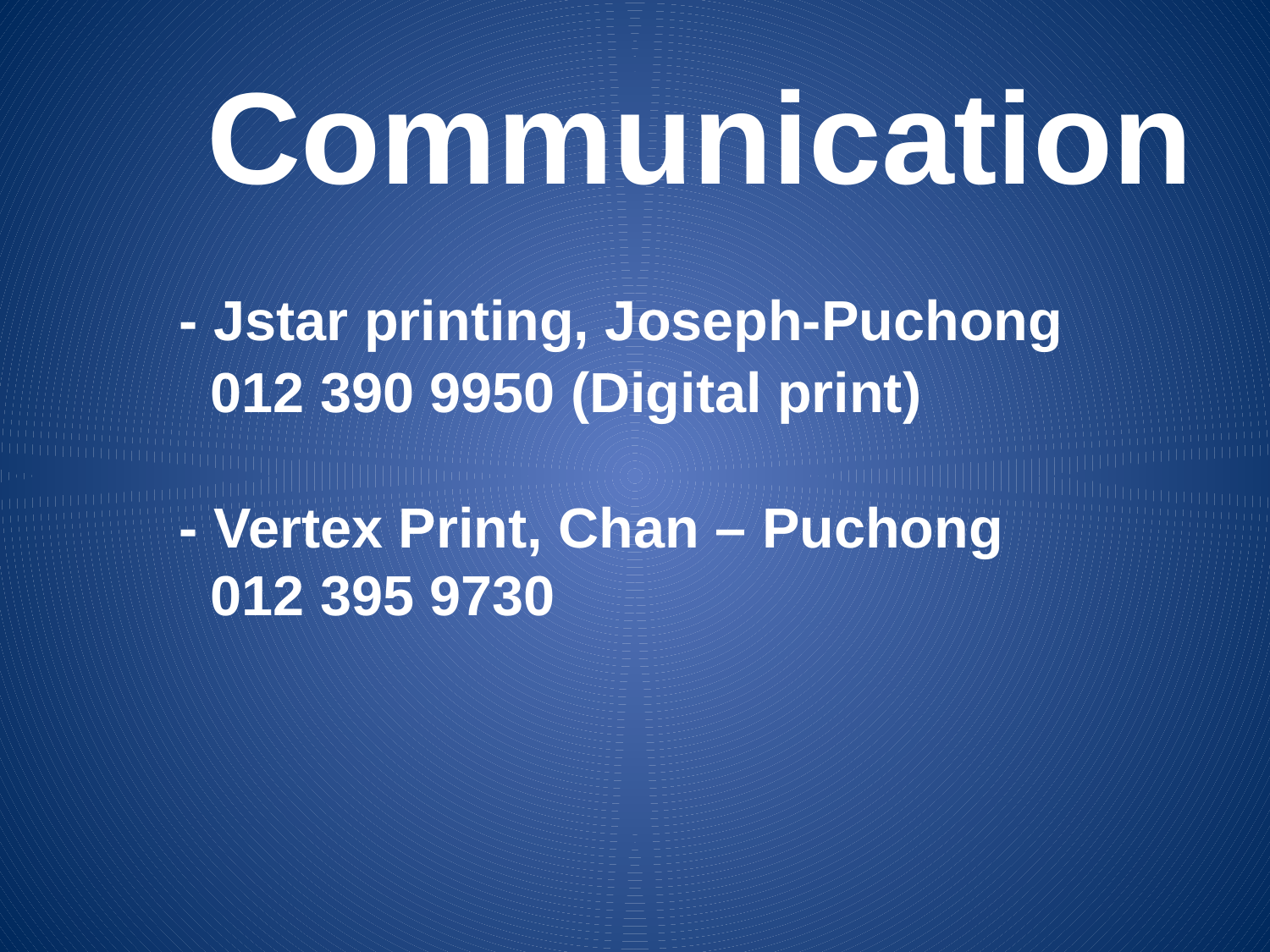

# Communication
	- Jstar printing, Joseph-Puchong
	  012 390 9950 (Digital print)

	- Vertex Print, Chan – Puchong
	  012 395 9730